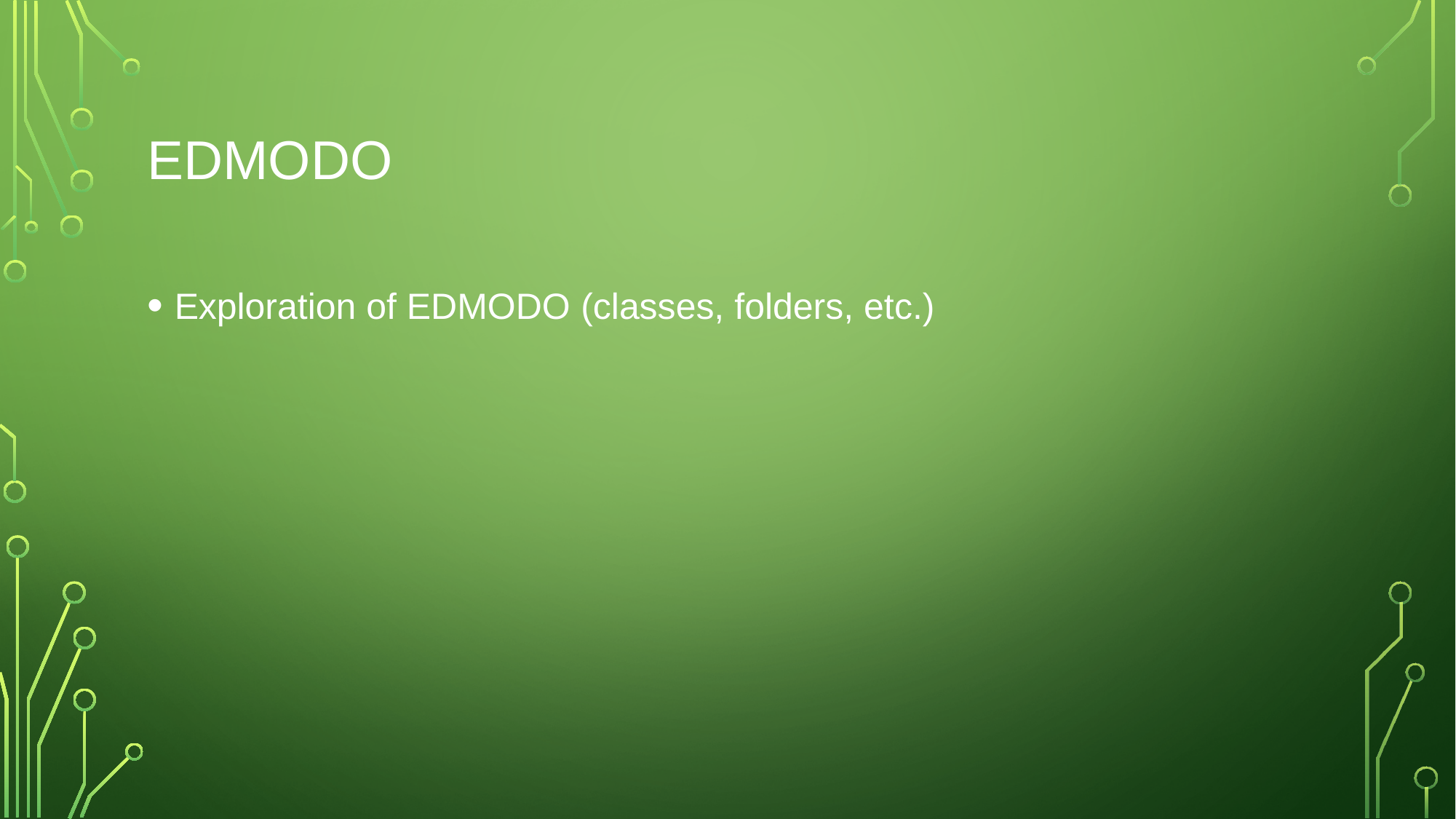

# edmodo
Exploration of EDMODO (classes, folders, etc.)